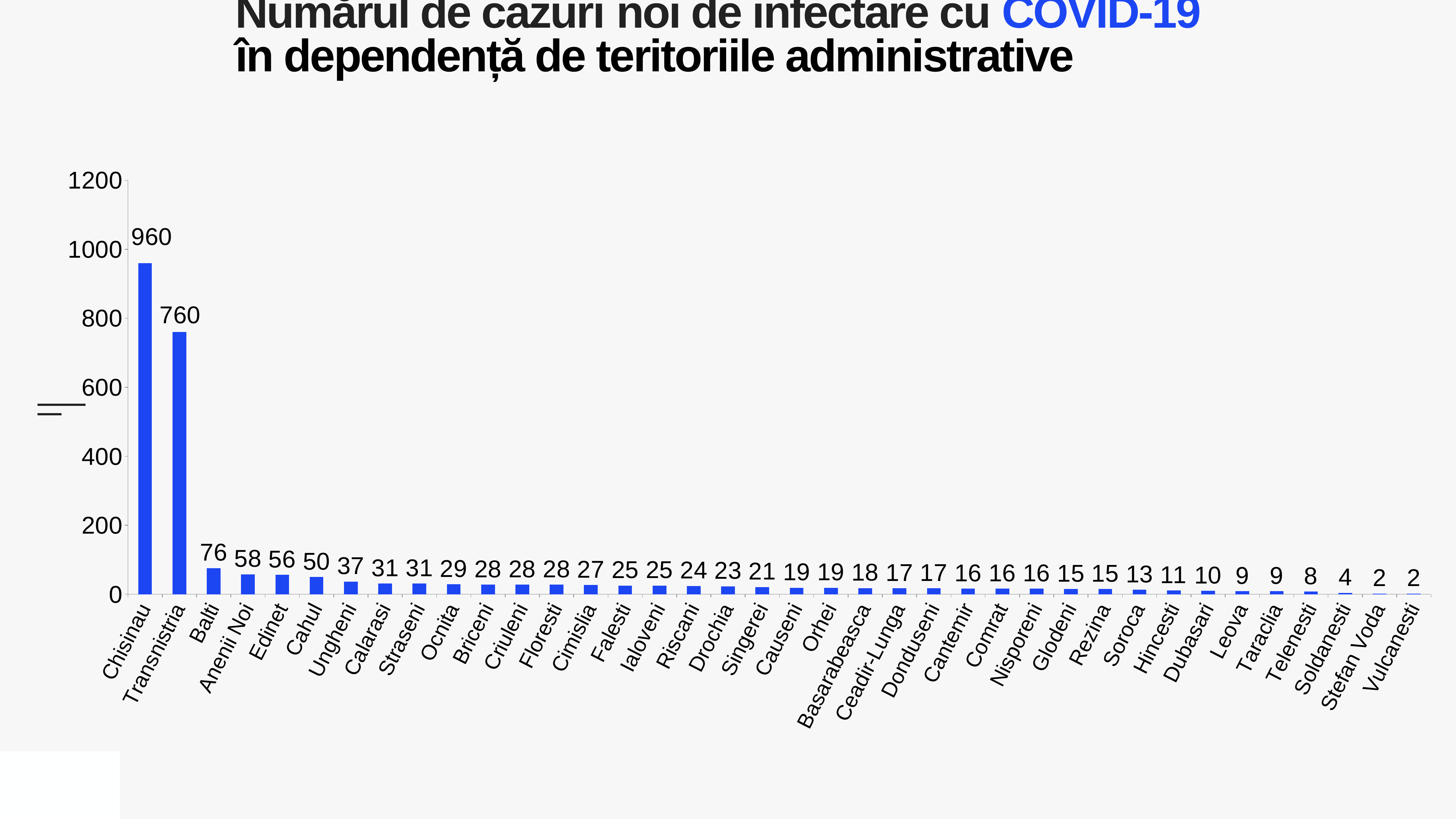

Numărul de cazuri noi de infectare cu COVID-19
în dependență de teritoriile administrative

### Chart

| Category | Cazuri |
|---|---|
| Chisinau | 960.0 |
| Transnistria | 760.0 |
| Balti | 76.0 |
| Anenii Noi | 58.0 |
| Edinet | 56.0 |
| Cahul | 50.0 |
| Ungheni | 37.0 |
| Calarasi | 31.0 |
| Straseni | 31.0 |
| Ocnita | 29.0 |
| Briceni | 28.0 |
| Criuleni | 28.0 |
| Floresti | 28.0 |
| Cimislia | 27.0 |
| Falesti | 25.0 |
| Ialoveni | 25.0 |
| Riscani | 24.0 |
| Drochia | 23.0 |
| Singerei | 21.0 |
| Causeni | 19.0 |
| Orhei | 19.0 |
| Basarabeasca | 18.0 |
| Ceadir-Lunga | 17.0 |
| Donduseni | 17.0 |
| Cantemir | 16.0 |
| Comrat | 16.0 |
| Nisporeni | 16.0 |
| Glodeni | 15.0 |
| Rezina | 15.0 |
| Soroca | 13.0 |
| Hincesti | 11.0 |
| Dubasari | 10.0 |
| Leova | 9.0 |
| Taraclia | 9.0 |
| Telenesti | 8.0 |
| Soldanesti | 4.0 |
| Stefan Voda | 2.0 |
| Vulcanesti | 2.0 |